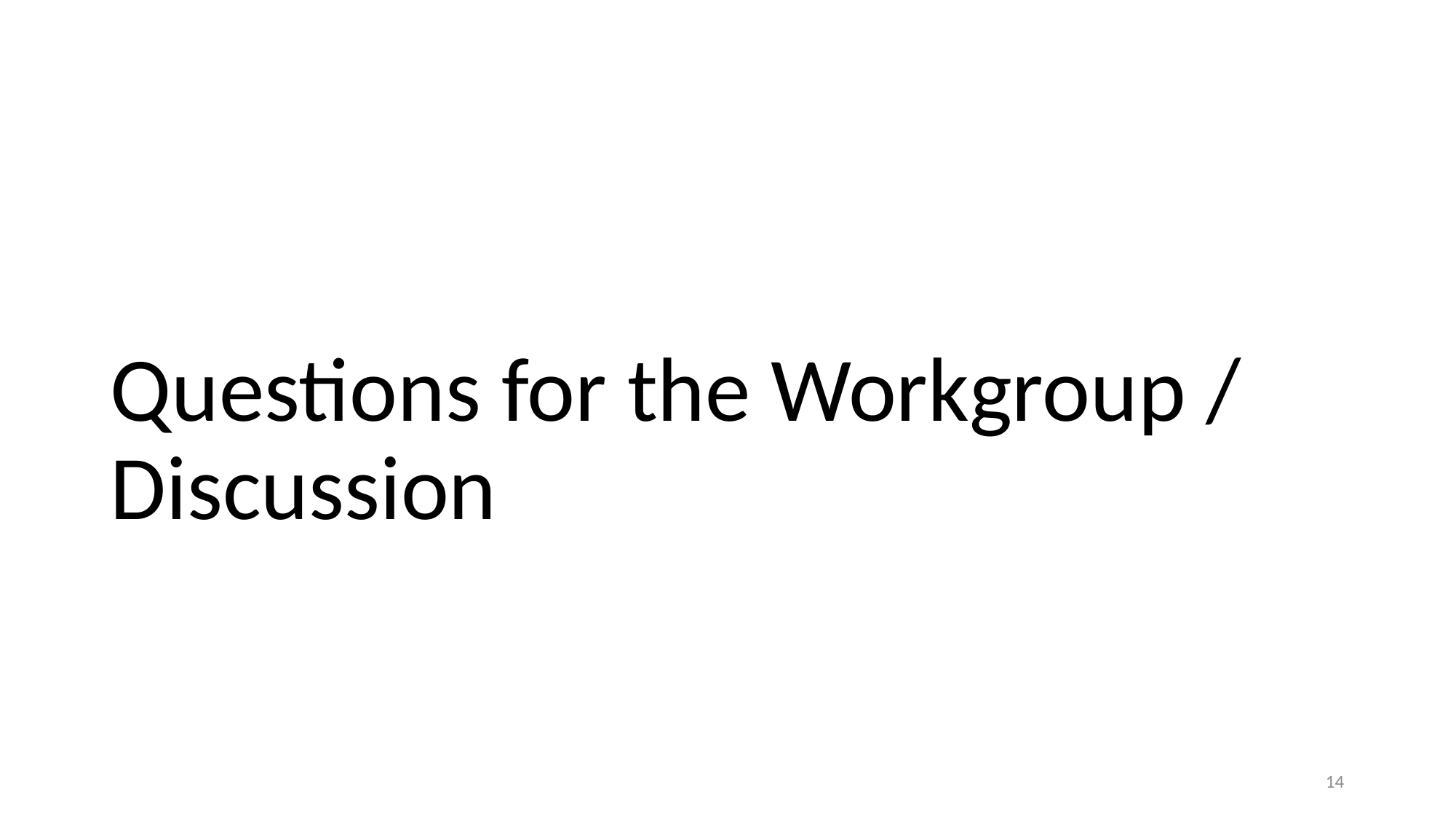

# Questions for the Workgroup / Discussion
14